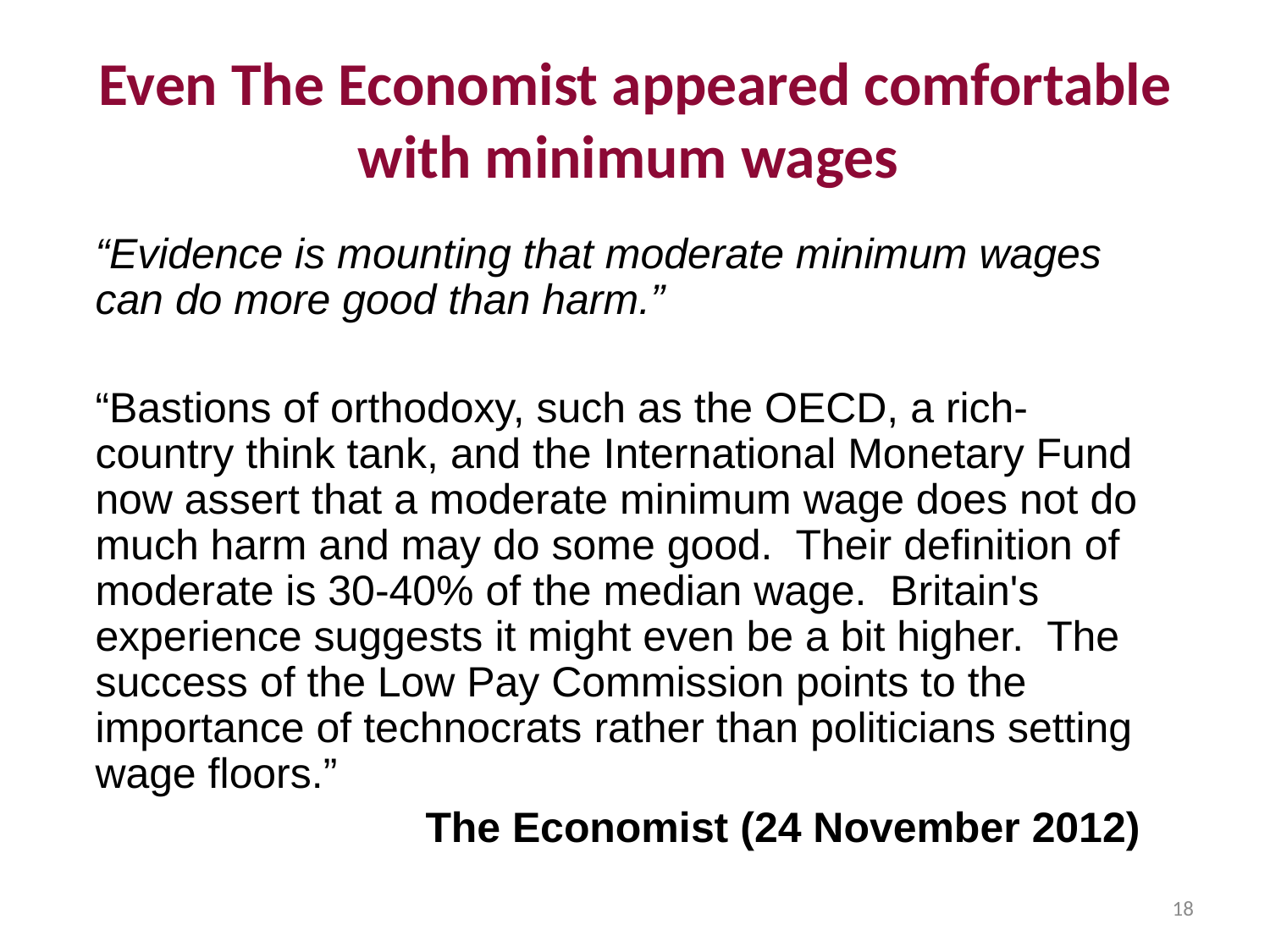

# Even The Economist appeared comfortable with minimum wages
	“Evidence is mounting that moderate minimum wages can do more good than harm.”

	“Bastions of orthodoxy, such as the OECD, a rich-country think tank, and the International Monetary Fund now assert that a moderate minimum wage does not do much harm and may do some good.  Their definition of moderate is 30-40% of the median wage.  Britain's experience suggests it might even be a bit higher.  The success of the Low Pay Commission points to the importance of technocrats rather than politicians setting wage floors.”
The Economist (24 November 2012)
18